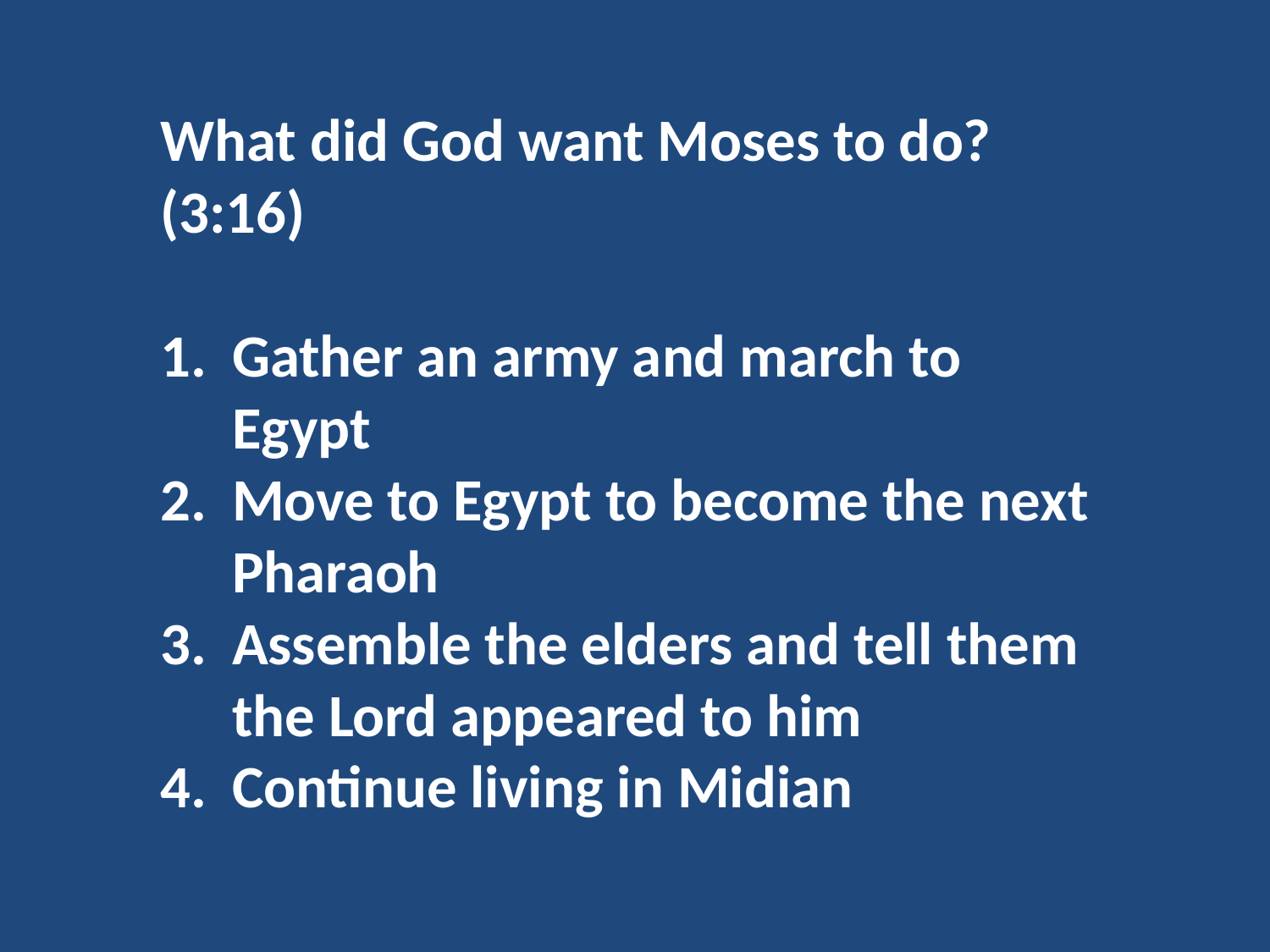

What did God want Moses to do? (3:16)

Gather an army and march to Egypt
Move to Egypt to become the next Pharaoh
Assemble the elders and tell them the Lord appeared to him
Continue living in Midian